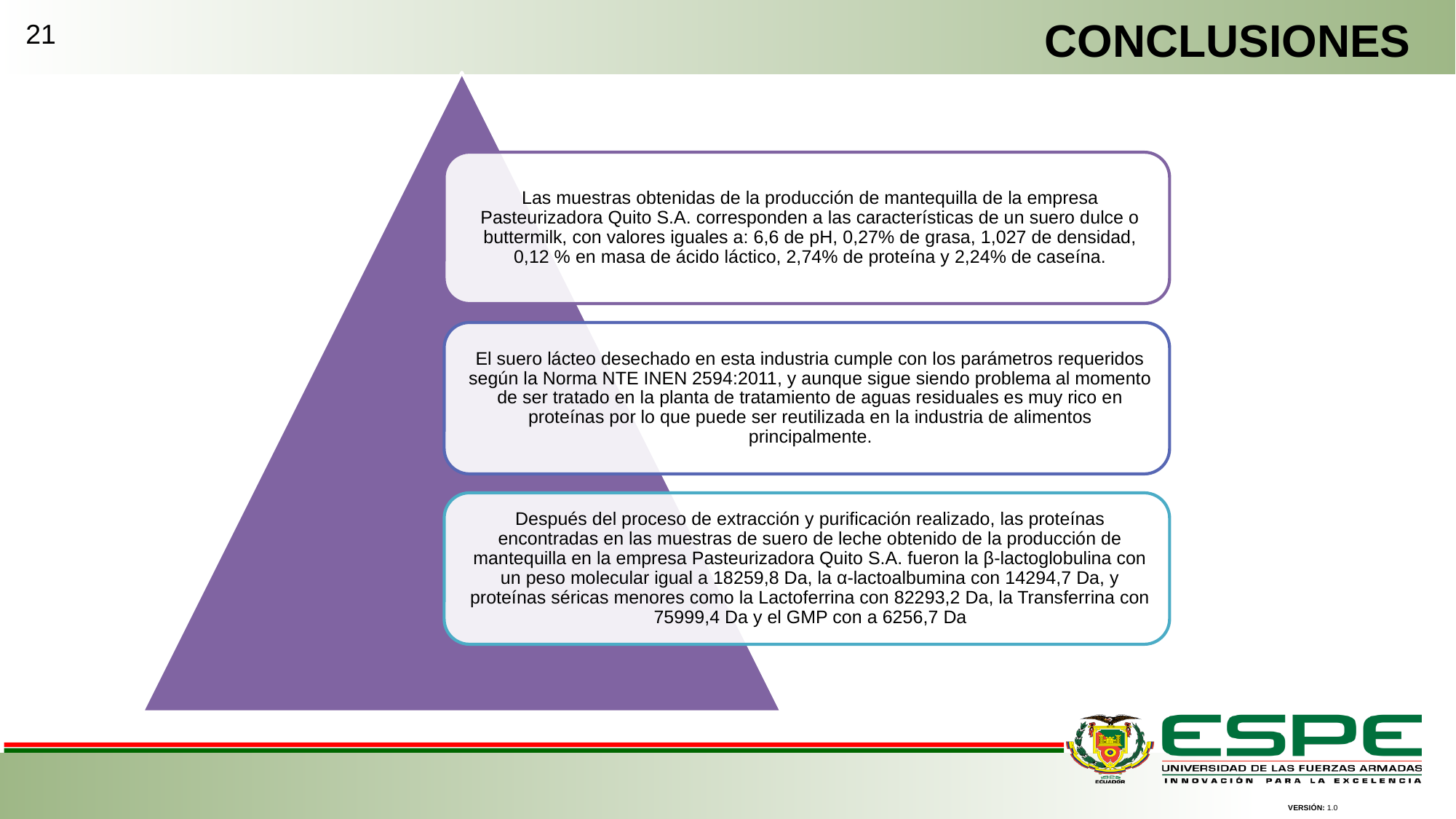

CONCLUSIONES
21
Las muestras obtenidas de la producción de mantequilla de la empresa Pasteurizadora Quito S.A. corresponden a las características de un suero dulce o buttermilk, con valores iguales a: 6,6 de pH, 0,27% de grasa, 1,027 de densidad, 0,12 % en masa de ácido láctico, 2,74% de proteína y 2,24% de caseína.
El suero lácteo desechado en esta industria cumple con los parámetros requeridos según la Norma NTE INEN 2594:2011, y aunque sigue siendo problema al momento de ser tratado en la planta de tratamiento de aguas residuales es muy rico en proteínas por lo que puede ser reutilizada en la industria de alimentos principalmente.
Después del proceso de extracción y purificación realizado, las proteínas encontradas en las muestras de suero de leche obtenido de la producción de mantequilla en la empresa Pasteurizadora Quito S.A. fueron la β-lactoglobulina con un peso molecular igual a 18259,8 Da, la α-lactoalbumina con 14294,7 Da, y proteínas séricas menores como la Lactoferrina con 82293,2 Da, la Transferrina con 75999,4 Da y el GMP con a 6256,7 Da
VERSIÓN: 1.0